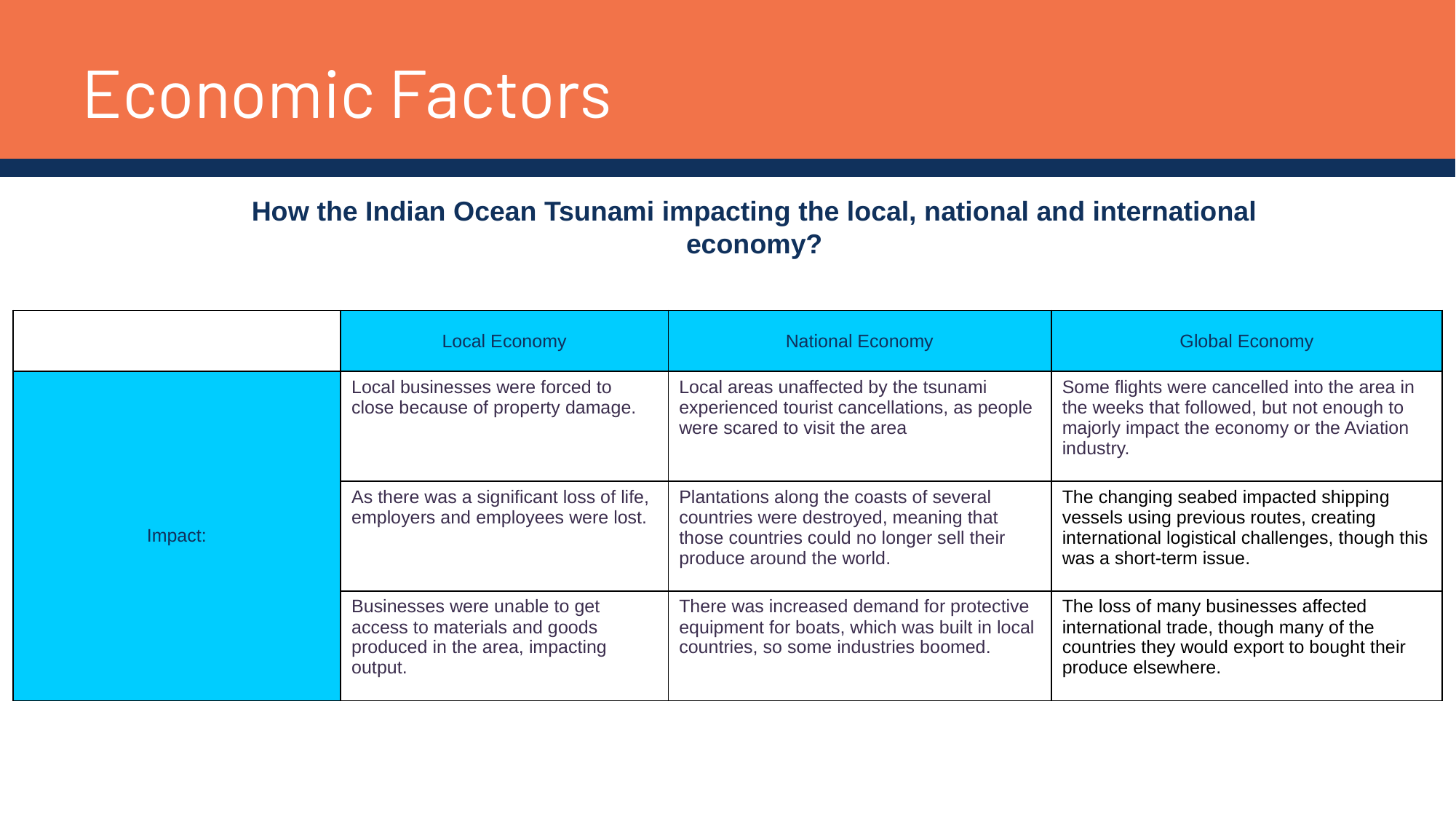

Economic Factors

How the Indian Ocean Tsunami impacting the local, national and international economy?

|  | Local Economy | National Economy | Global Economy |
| --- | --- | --- | --- |
| Impact: | Local businesses were forced to close because of property damage. | Local areas unaffected by the tsunami experienced tourist cancellations, as people were scared to visit the area | Some flights were cancelled into the area in the weeks that followed, but not enough to majorly impact the economy or the Aviation industry. |
|  | As there was a significant loss of life, employers and employees were lost. | Plantations along the coasts of several countries were destroyed, meaning that those countries could no longer sell their produce around the world. | The changing seabed impacted shipping vessels using previous routes, creating international logistical challenges, though this was a short-term issue. |
|  | Businesses were unable to get access to materials and goods produced in the area, impacting output. | There was increased demand for protective equipment for boats, which was built in local countries, so some industries boomed. | The loss of many businesses affected international trade, though many of the countries they would export to bought their produce elsewhere. |